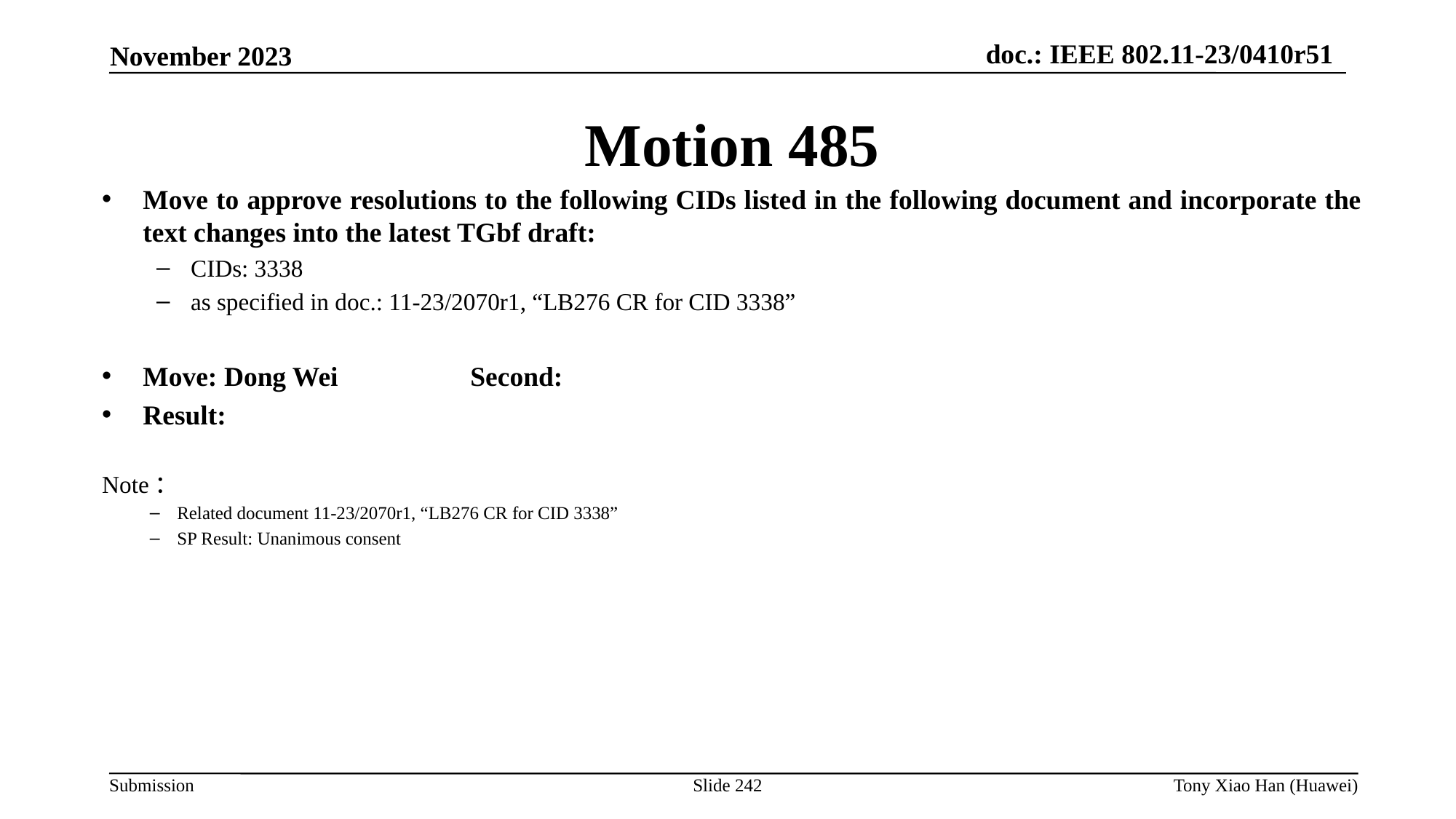

Motion 485

Move to approve resolutions to the following CIDs listed in the following document and incorporate the text changes into the latest TGbf draft:
CIDs: 3338
as specified in doc.: 11-23/2070r1, “LB276 CR for CID 3338”

Move: Dong Wei 		Second:
Result:

Note：
Related document 11-23/2070r1, “LB276 CR for CID 3338”
SP Result: Unanimous consent